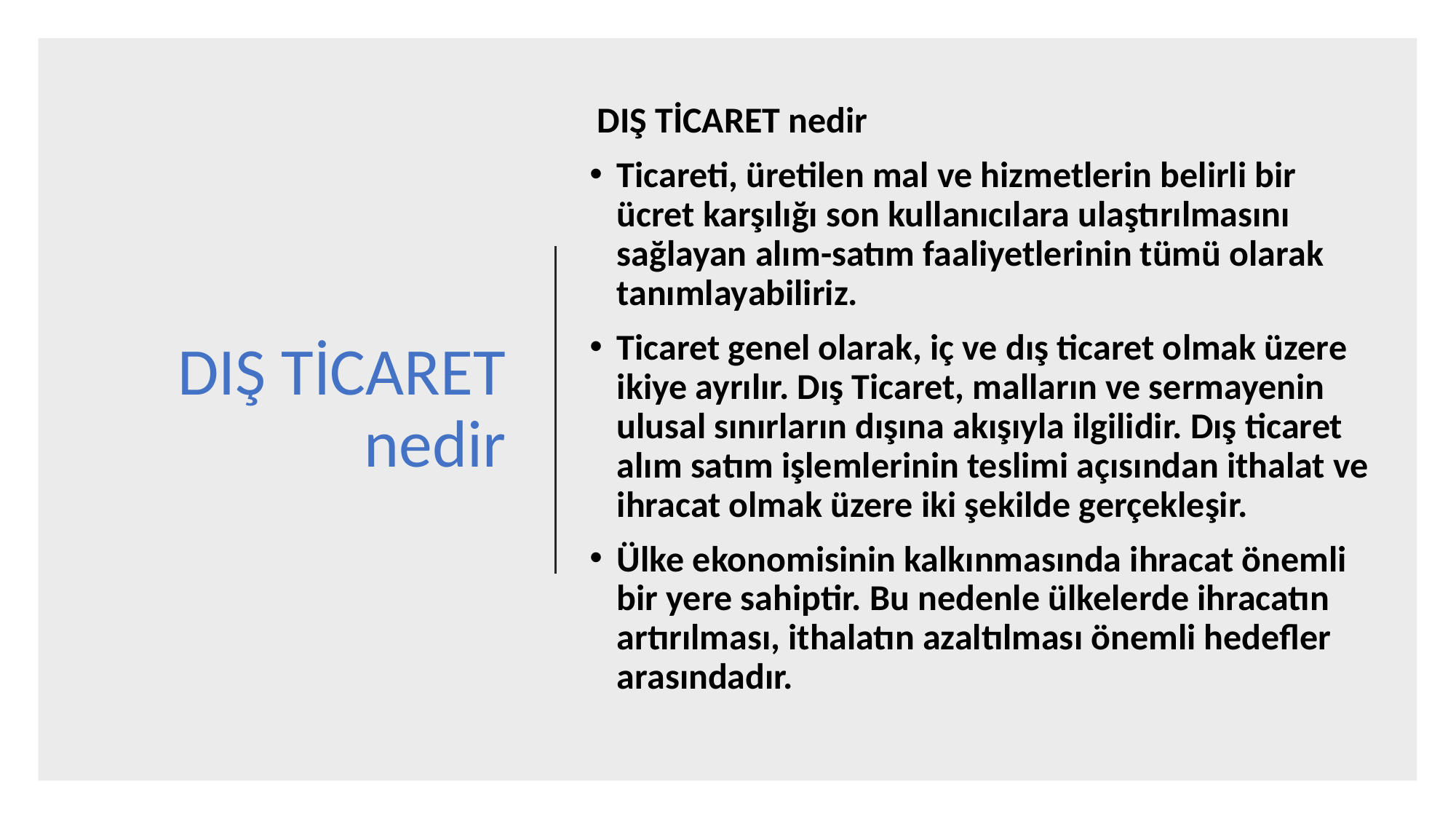

DIŞ TİCARET nedir
Ticareti, üretilen mal ve hizmetlerin belirli bir ücret karşılığı son kullanıcılara ulaştırılmasını sağlayan alım-satım faaliyetlerinin tümü olarak tanımlayabiliriz.
Ticaret genel olarak, iç ve dış ticaret olmak üzere ikiye ayrılır. Dış Ticaret, malların ve sermayenin ulusal sınırların dışına akışıyla ilgilidir. Dış ticaret alım satım işlemlerinin teslimi açısından ithalat ve ihracat olmak üzere iki şekilde gerçekleşir.
Ülke ekonomisinin kalkınmasında ihracat önemli bir yere sahiptir. Bu nedenle ülkelerde ihracatın artırılması, ithalatın azaltılması önemli hedefler arasındadır.

# DIŞ TİCARET nedir